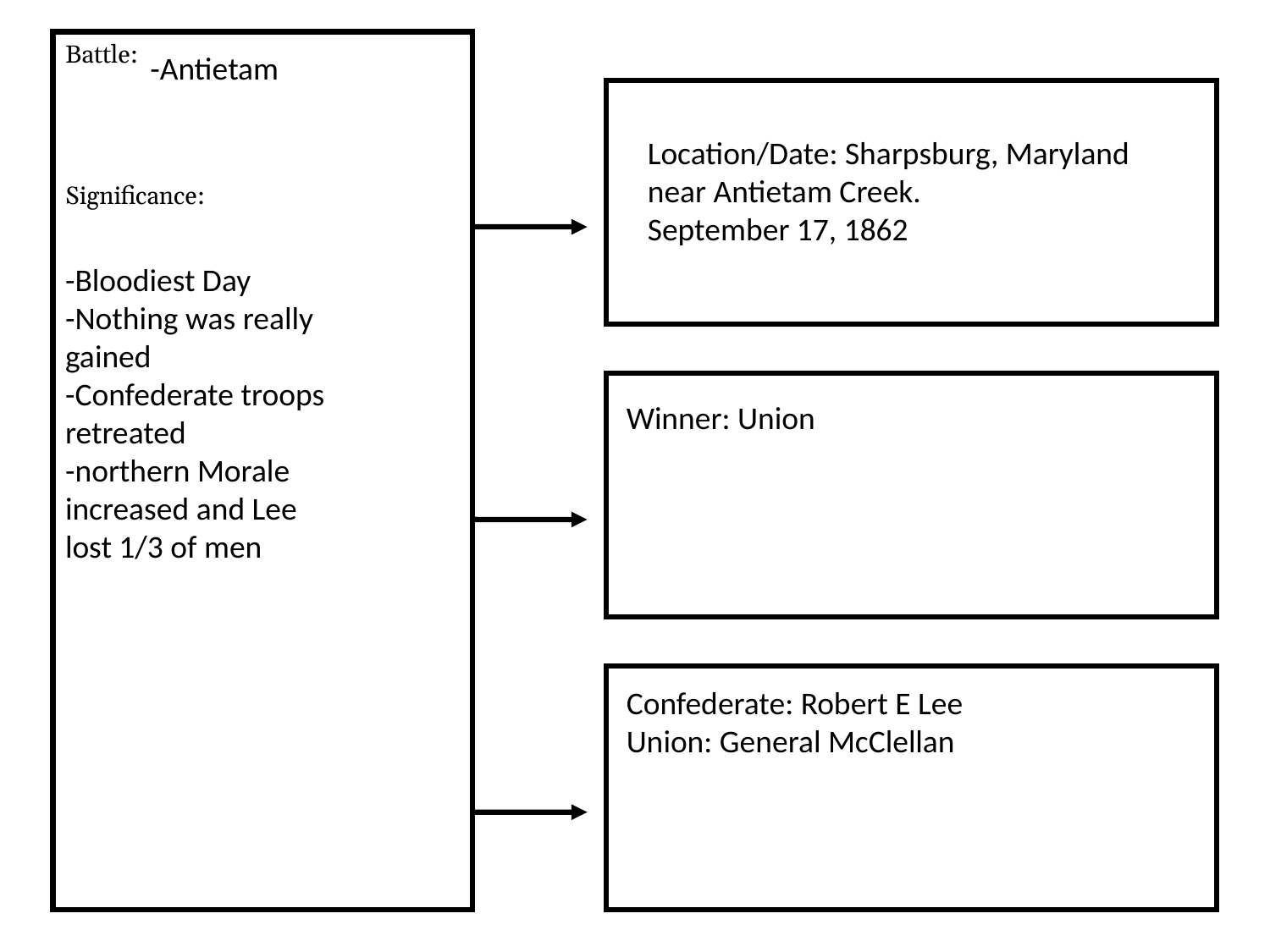

Battle:

Significance:

#
-Antietam
Location/Date: Sharpsburg, Maryland near Antietam Creek.
September 17, 1862

-Bloodiest Day
-Nothing was really gained
-Confederate troops retreated
-northern Morale increased and Lee lost 1/3 of men

Winner: Union
Confederate: Robert E Lee
Union: General McClellan